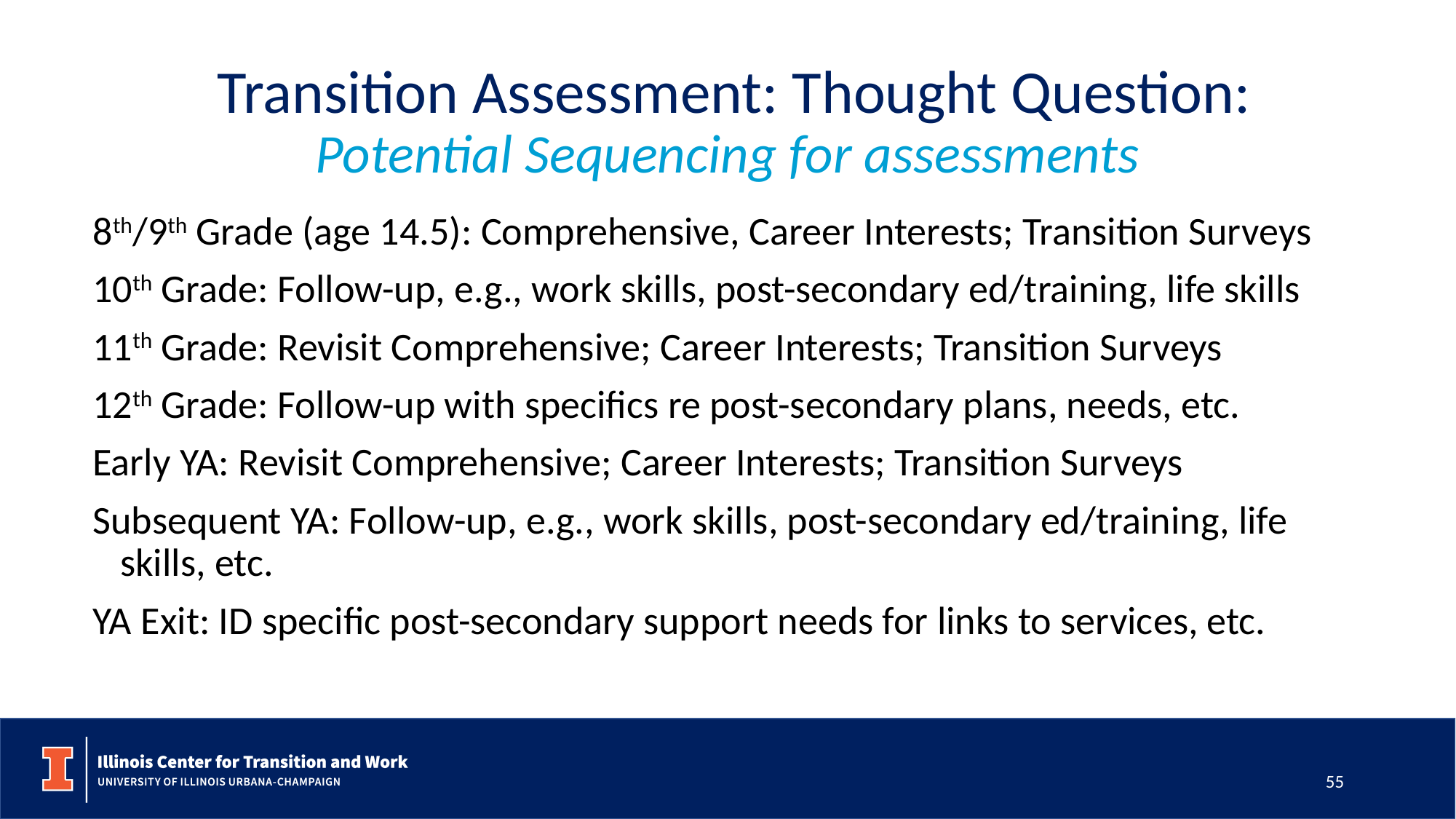

# Transition Assessment: Thought Question: Potential Sequencing for assessments
8th/9th Grade (age 14.5): Comprehensive, Career Interests; Transition Surveys
10th Grade: Follow-up, e.g., work skills, post-secondary ed/training, life skills
11th Grade: Revisit Comprehensive; Career Interests; Transition Surveys
12th Grade: Follow-up with specifics re post-secondary plans, needs, etc.
Early YA: Revisit Comprehensive; Career Interests; Transition Surveys
Subsequent YA: Follow-up, e.g., work skills, post-secondary ed/training, life skills, etc.
YA Exit: ID specific post-secondary support needs for links to services, etc.

55